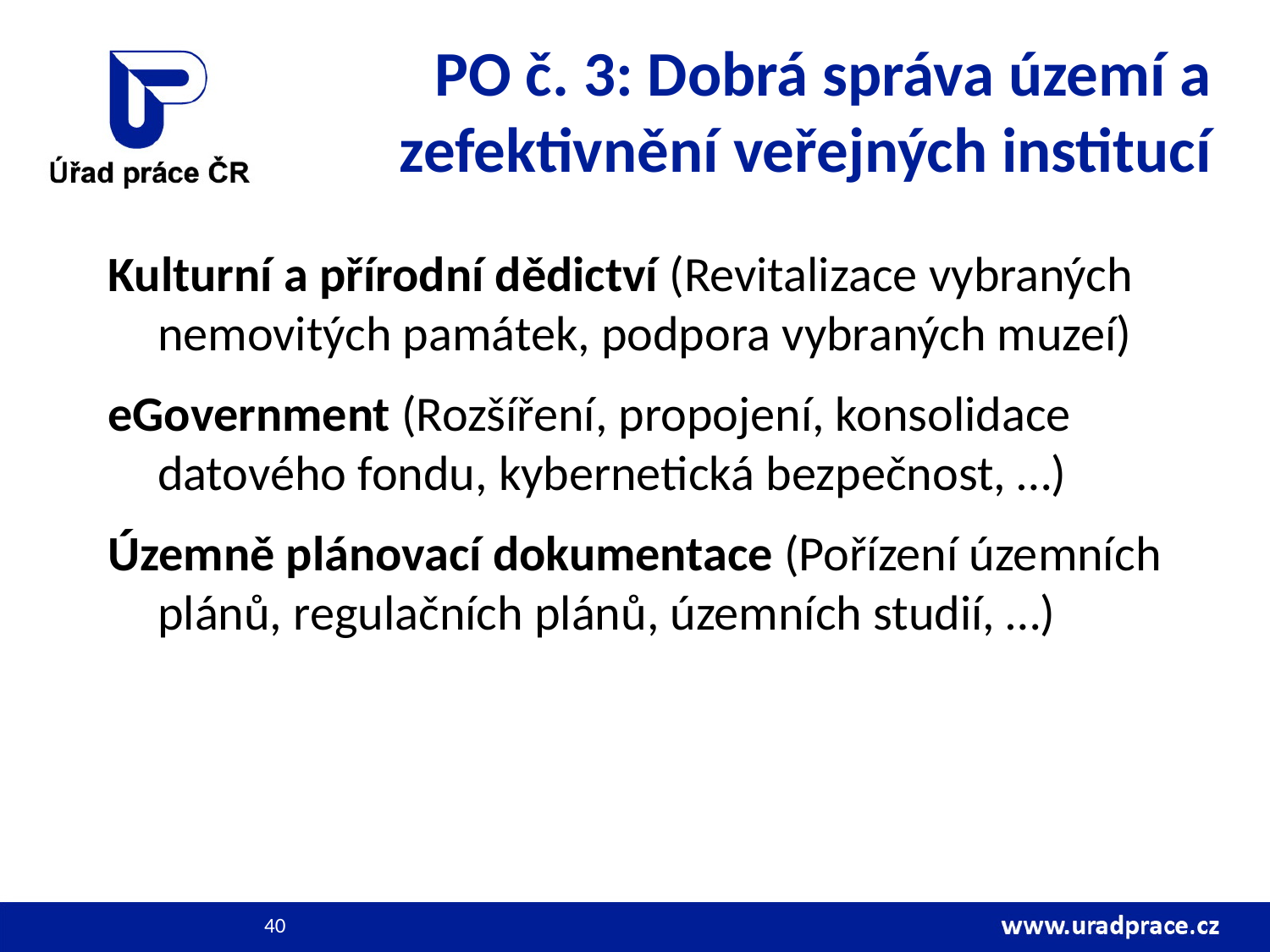

# PO č. 3: Dobrá správa území a zefektivnění veřejných institucí
Kulturní a přírodní dědictví (Revitalizace vybraných nemovitých památek, podpora vybraných muzeí)
eGovernment (Rozšíření, propojení, konsolidace datového fondu, kybernetická bezpečnost, …)
Územně plánovací dokumentace (Pořízení územních plánů, regulačních plánů, územních studií, …)
40